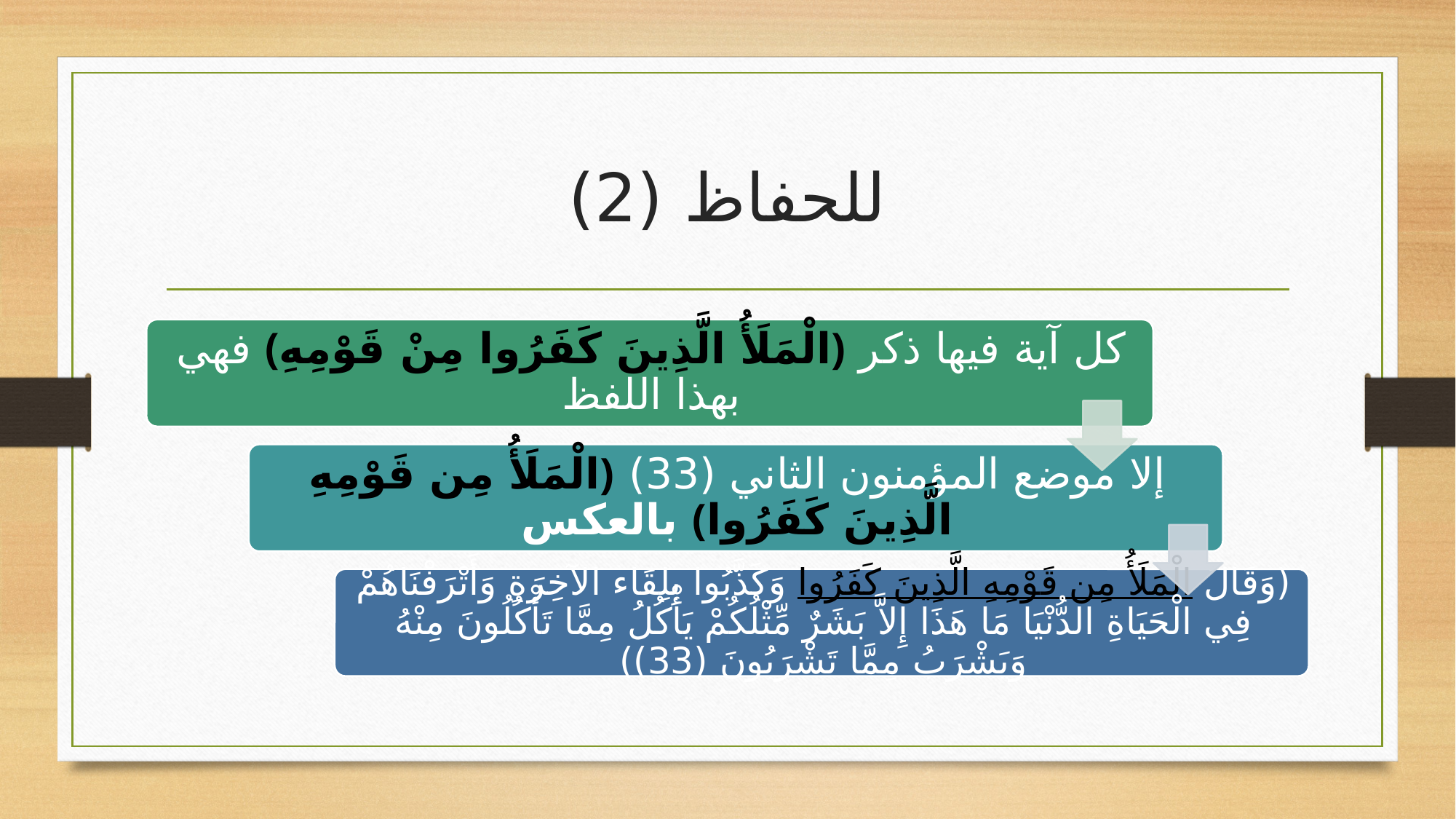

# للحفاظ (2)
كل آية فيها ذكر ﴿الْمَلَأُ الَّذِينَ كَفَرُوا مِنْ قَوْمِهِ﴾ فهي بهذا اللفظ
إلا موضع المؤمنون الثاني (33) ﴿الْمَلَأُ مِن قَوْمِهِ الَّذِينَ كَفَرُوا﴾ بالعكس
(وَقَالَ الْمَلَأُ مِن قَوْمِهِ الَّذِينَ كَفَرُوا وَكَذَّبُوا بِلِقَاء الآخِرَةِ وَأَتْرَفْنَاهُمْ فِي الْحَيَاةِ الدُّنْيَا مَا هَذَا إِلاَّ بَشَرٌ مِّثْلُكُمْ يَأْكُلُ مِمَّا تَأْكُلُونَ مِنْهُ وَيَشْرَبُ مِمَّا تَشْرَبُونَ (33))